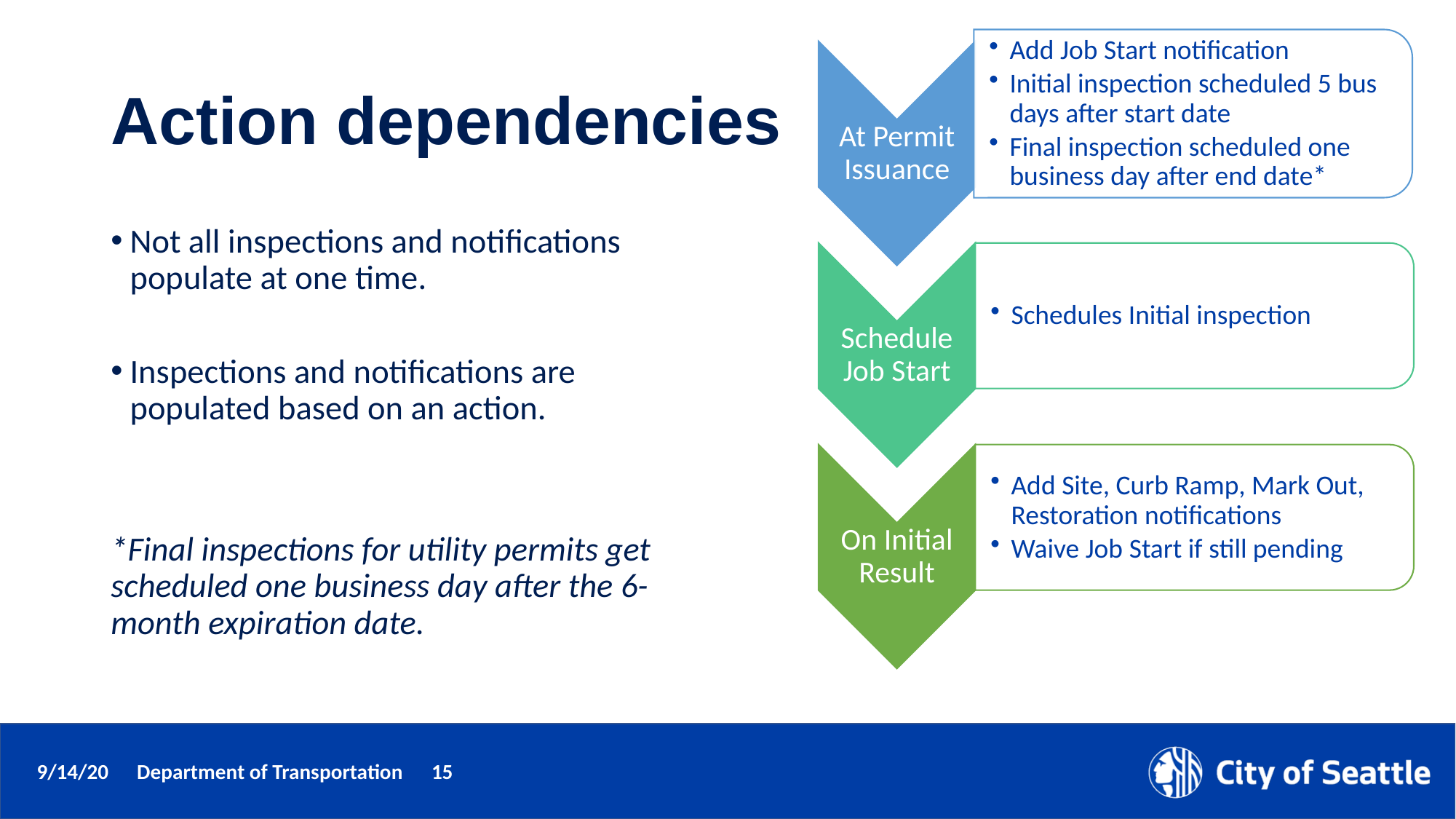

At Permit Issuance
Add Job Start notification
Initial inspection scheduled 5 bus days after start date
Final inspection scheduled one business day after end date*
Schedule Job Start
Schedules Initial inspection
On Initial Result
Add Site, Curb Ramp, Mark Out, Restoration notifications
Waive Job Start if still pending
# Action dependencies
Not all inspections and notifications populate at one time.

Inspections and notifications are populated based on an action.

*Final inspections for utility permits get scheduled one business day after the 6- month expiration date.